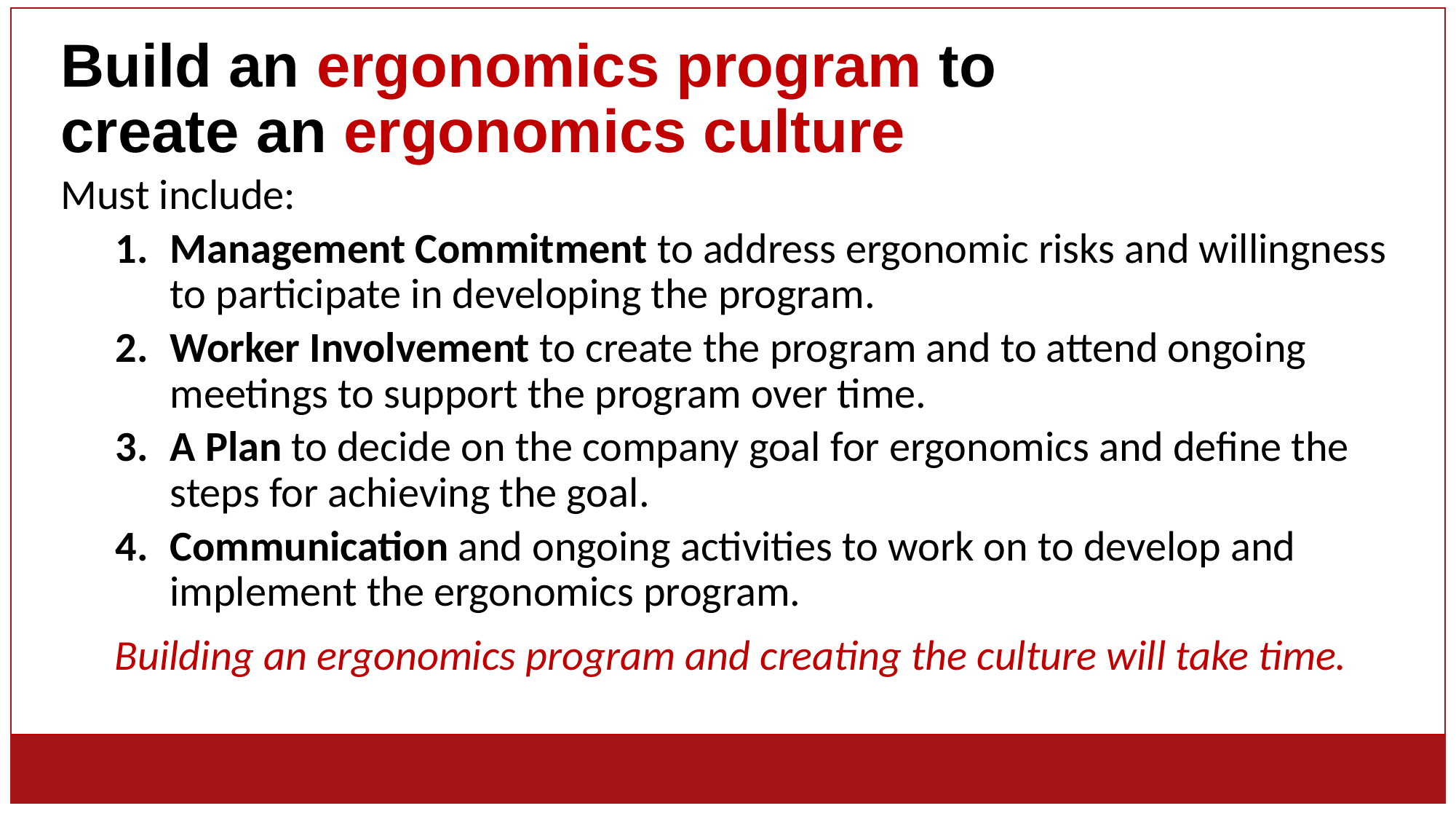

# Build an ergonomics program to create an ergonomics culture
Must include:
Management Commitment to address ergonomic risks and willingness to participate in developing the program.
Worker Involvement to create the program and to attend ongoing meetings to support the program over time.
A Plan to decide on the company goal for ergonomics and define the steps for achieving the goal.
Communication and ongoing activities to work on to develop and implement the ergonomics program.
Building an ergonomics program and creating the culture will take time.